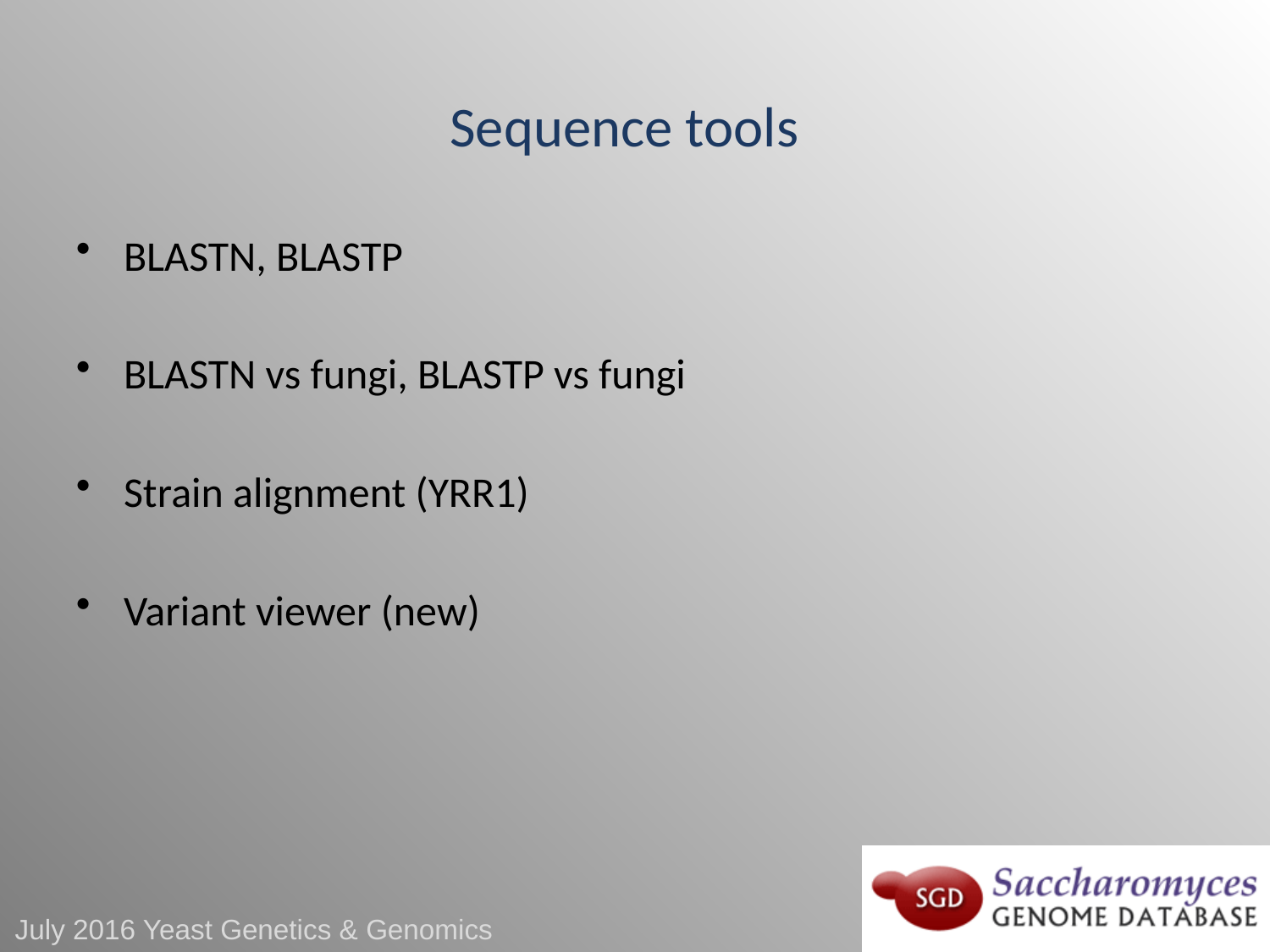

# Sequence tools
BLASTN, BLASTP

BLASTN vs fungi, BLASTP vs fungi

Strain alignment (YRR1)

Variant viewer (new)